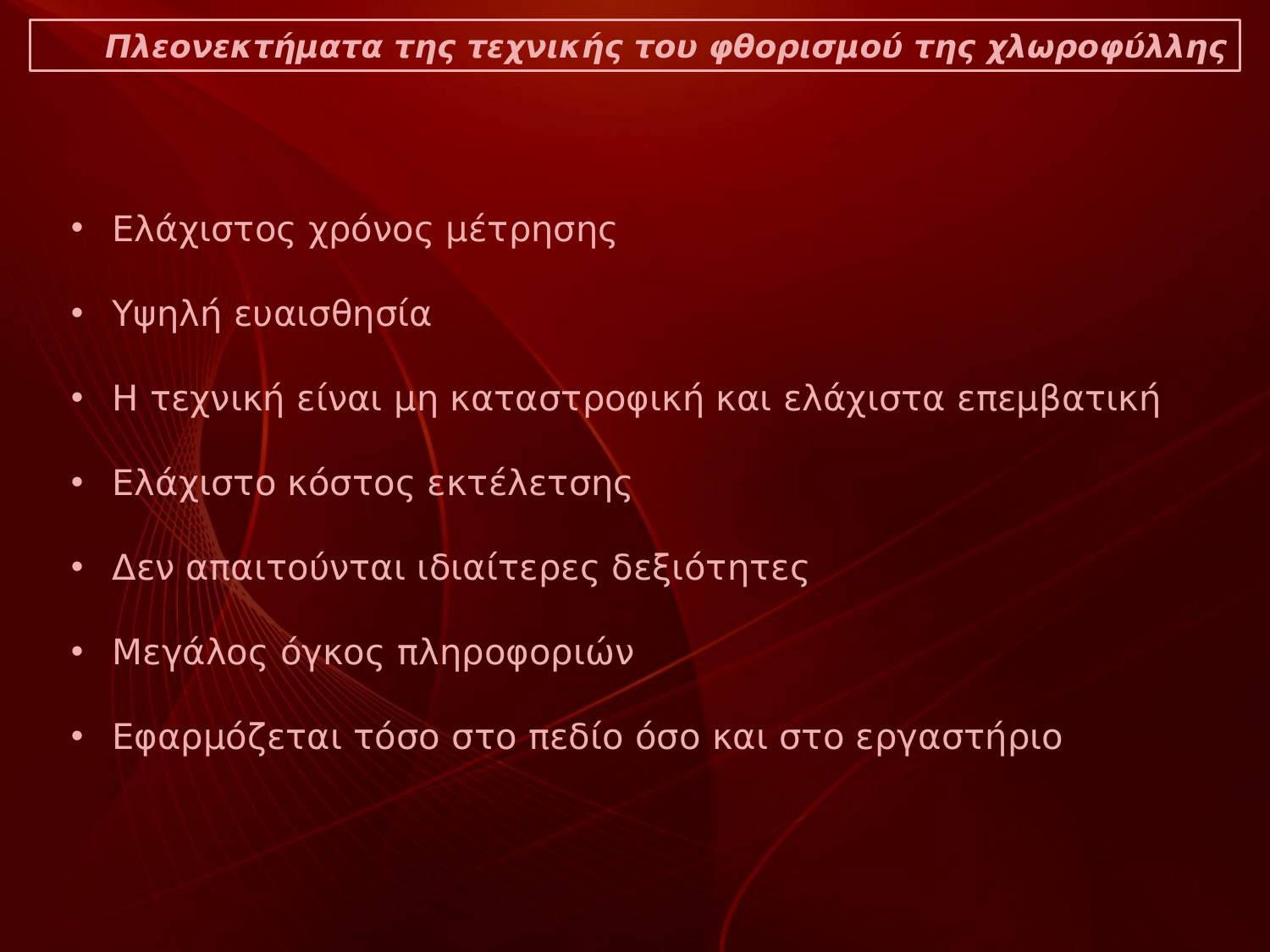

Πλεονεκτήματα της τεχνικής του φθορισμού της χλωροφύλλης
 Ελάχιστος χρόνος μέτρησης
 Υψηλή ευαισθησία
 Η τεχνική είναι μη καταστροφική και ελάχιστα επεμβατική
 Ελάχιστο κόστος εκτέλετσης
 Δεν απαιτούνται ιδιαίτερες δεξιότητες
 Μεγάλος όγκος πληροφοριών
 Εφαρμόζεται τόσο στο πεδίο όσο και στο εργαστήριο